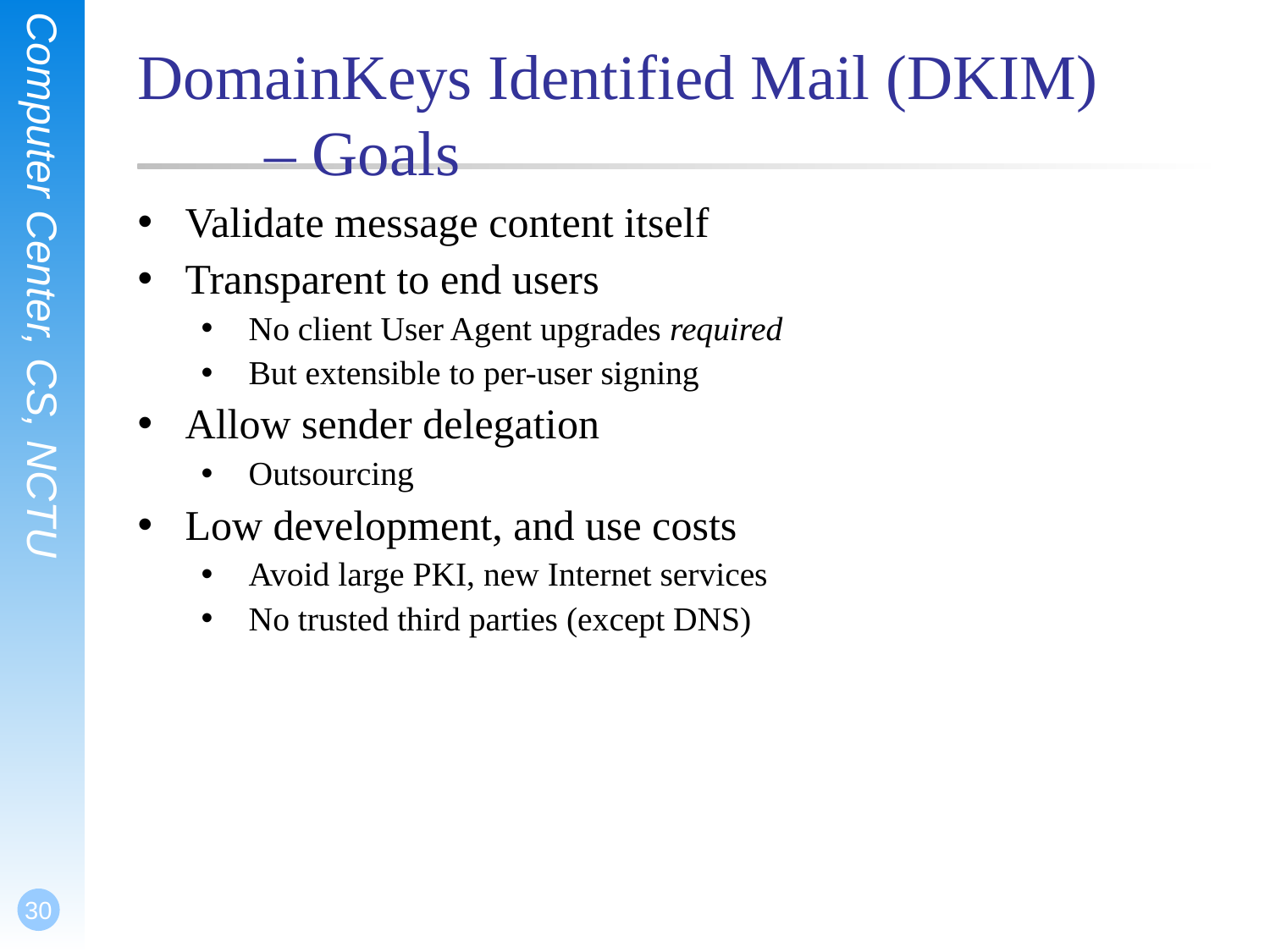

# DomainKeys Identified Mail (DKIM) – Goals
Validate message content itself
Transparent to end users
No client User Agent upgrades required
But extensible to per-user signing
Allow sender delegation
Outsourcing
Low development, and use costs
Avoid large PKI, new Internet services
No trusted third parties (except DNS)